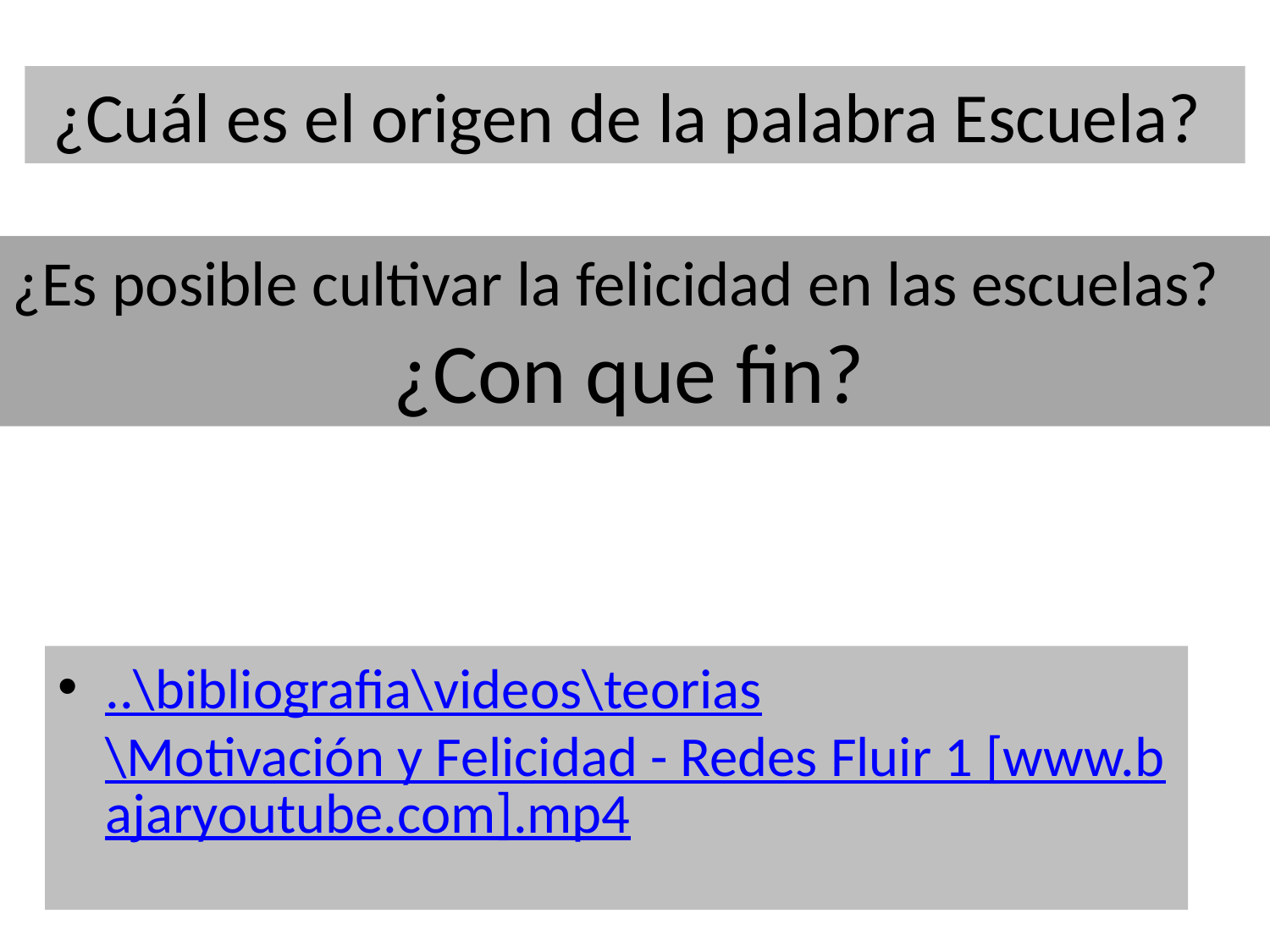

¿Cuál es el origen de la palabra Escuela?
¿Es posible cultivar la felicidad en las escuelas?
                    ¿Con que fin?
..\bibliografia\videos\teorias\Motivación y Felicidad - Redes Fluir 1 [www.bajaryoutube.com].mp4